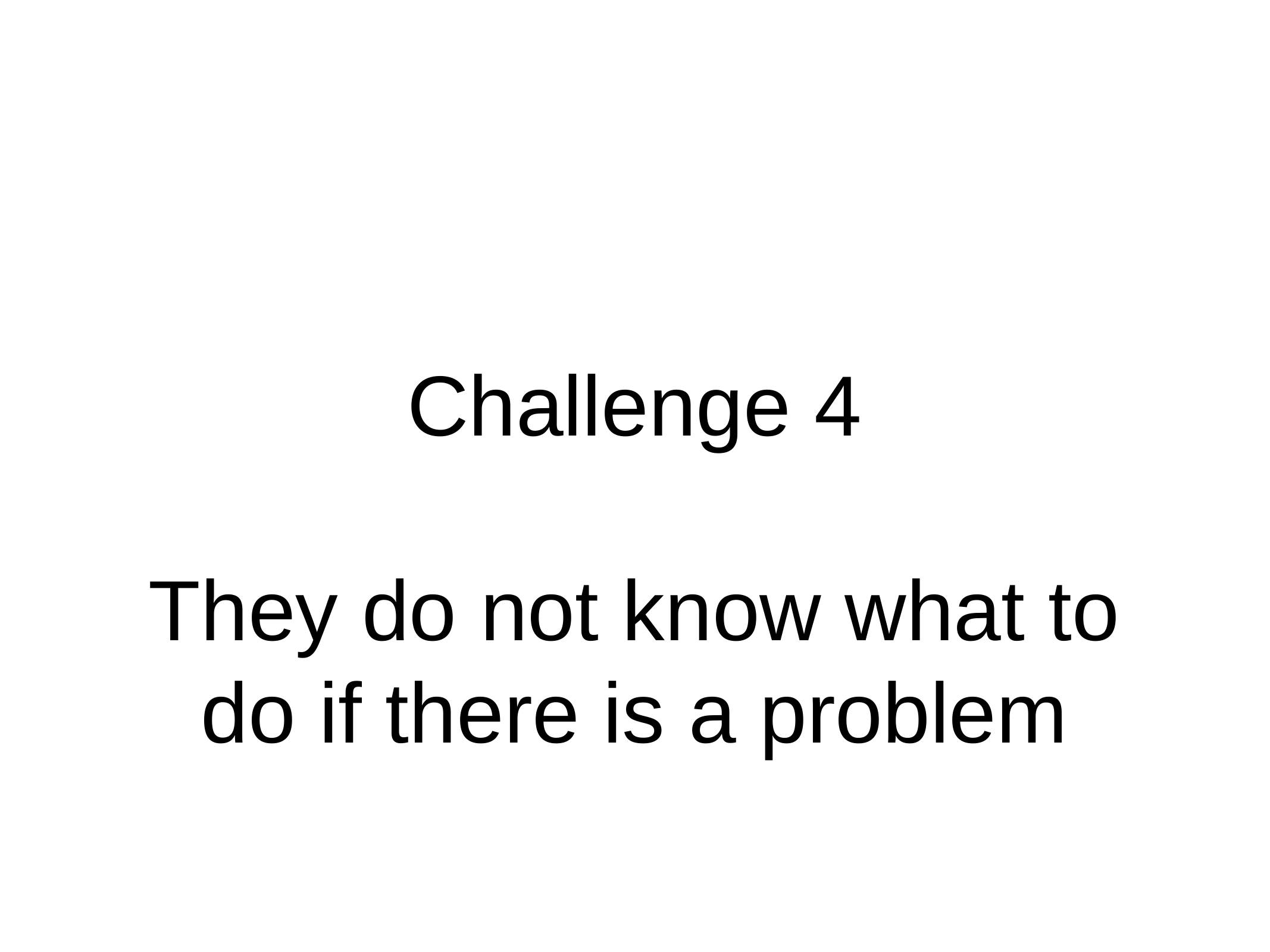

# Challenge 4

They do not know what to do if there is a problem